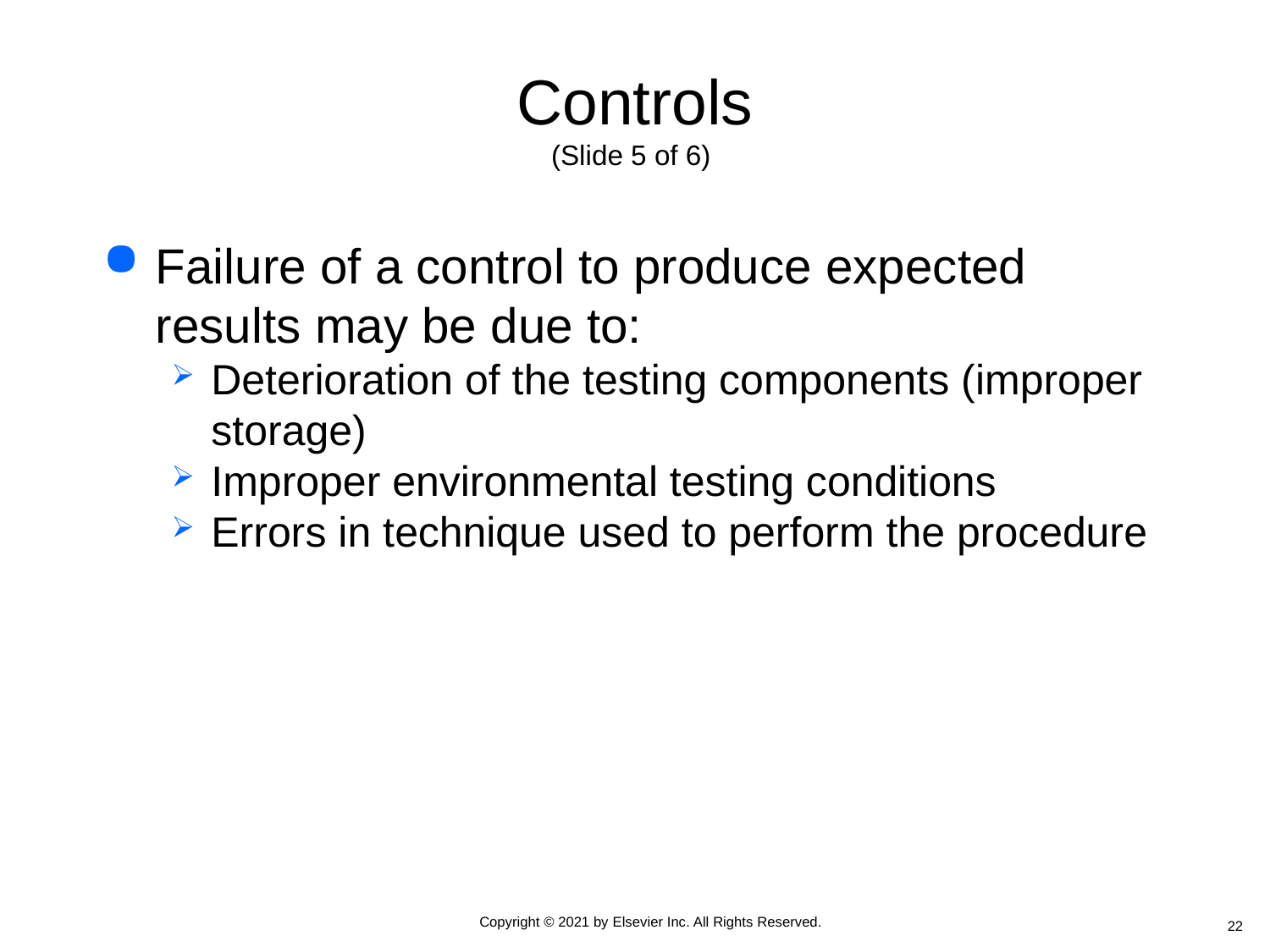

# Controls (Slide 5 of 6)
Failure of a control to produce expected results may be due to:
Deterioration of the testing components (improper storage)
Improper environmental testing conditions
Errors in technique used to perform the procedure

22